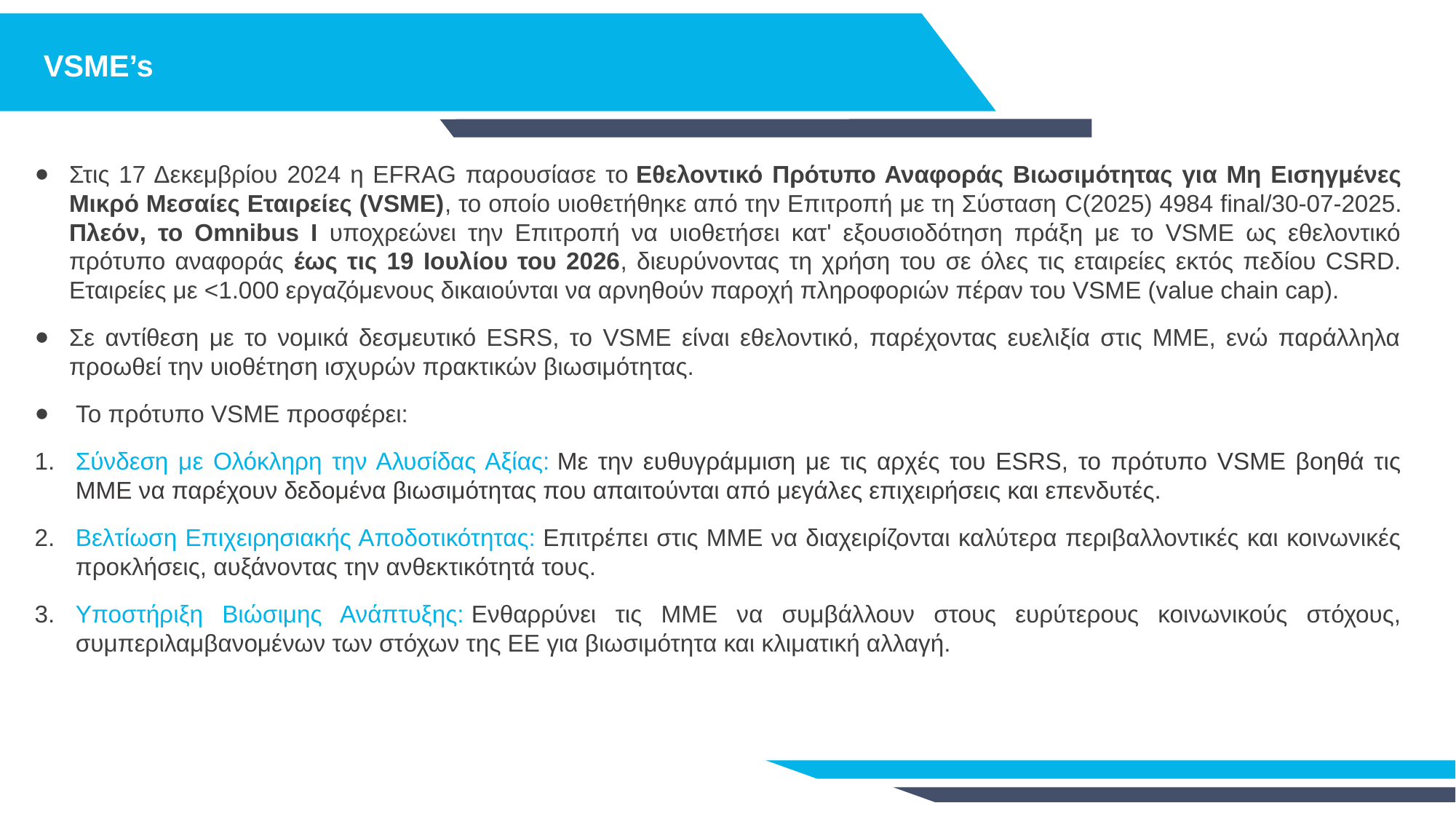

VSME’s
Στις 17 Δεκεμβρίου 2024 η EFRAG παρουσίασε το Εθελοντικό Πρότυπο Αναφοράς Βιωσιμότητας για Μη Εισηγμένες Μικρό Μεσαίες Εταιρείες (VSME), το οποίο υιοθετήθηκε από την Επιτροπή με τη Σύσταση C(2025) 4984 final/30-07-2025. Πλεόν, το Omnibus I υποχρεώνει την Επιτροπή να υιοθετήσει κατ' εξουσιοδότηση πράξη με το VSME ως εθελοντικό πρότυπο αναφοράς έως τις 19 Ιουλίου του 2026, διευρύνοντας τη χρήση του σε όλες τις εταιρείες εκτός πεδίου CSRD. Εταιρείες με <1.000 εργαζόμενους δικαιούνται να αρνηθούν παροχή πληροφοριών πέραν του VSME (value chain cap).
Σε αντίθεση με το νομικά δεσμευτικό ESRS, το VSME είναι εθελοντικό, παρέχοντας ευελιξία στις ΜΜΕ, ενώ παράλληλα προωθεί την υιοθέτηση ισχυρών πρακτικών βιωσιμότητας.
 Το πρότυπο VSME προσφέρει:
Σύνδεση με Ολόκληρη την Αλυσίδας Αξίας: Με την ευθυγράμμιση με τις αρχές του ESRS, το πρότυπο VSME βοηθά τις ΜΜΕ να παρέχουν δεδομένα βιωσιμότητας που απαιτούνται από μεγάλες επιχειρήσεις και επενδυτές.
Βελτίωση Επιχειρησιακής Αποδοτικότητας: Επιτρέπει στις ΜΜΕ να διαχειρίζονται καλύτερα περιβαλλοντικές και κοινωνικές προκλήσεις, αυξάνοντας την ανθεκτικότητά τους.
Υποστήριξη Βιώσιμης Ανάπτυξης: Ενθαρρύνει τις ΜΜΕ να συμβάλλουν στους ευρύτερους κοινωνικούς στόχους, συμπεριλαμβανομένων των στόχων της ΕΕ για βιωσιμότητα και κλιματική αλλαγή.